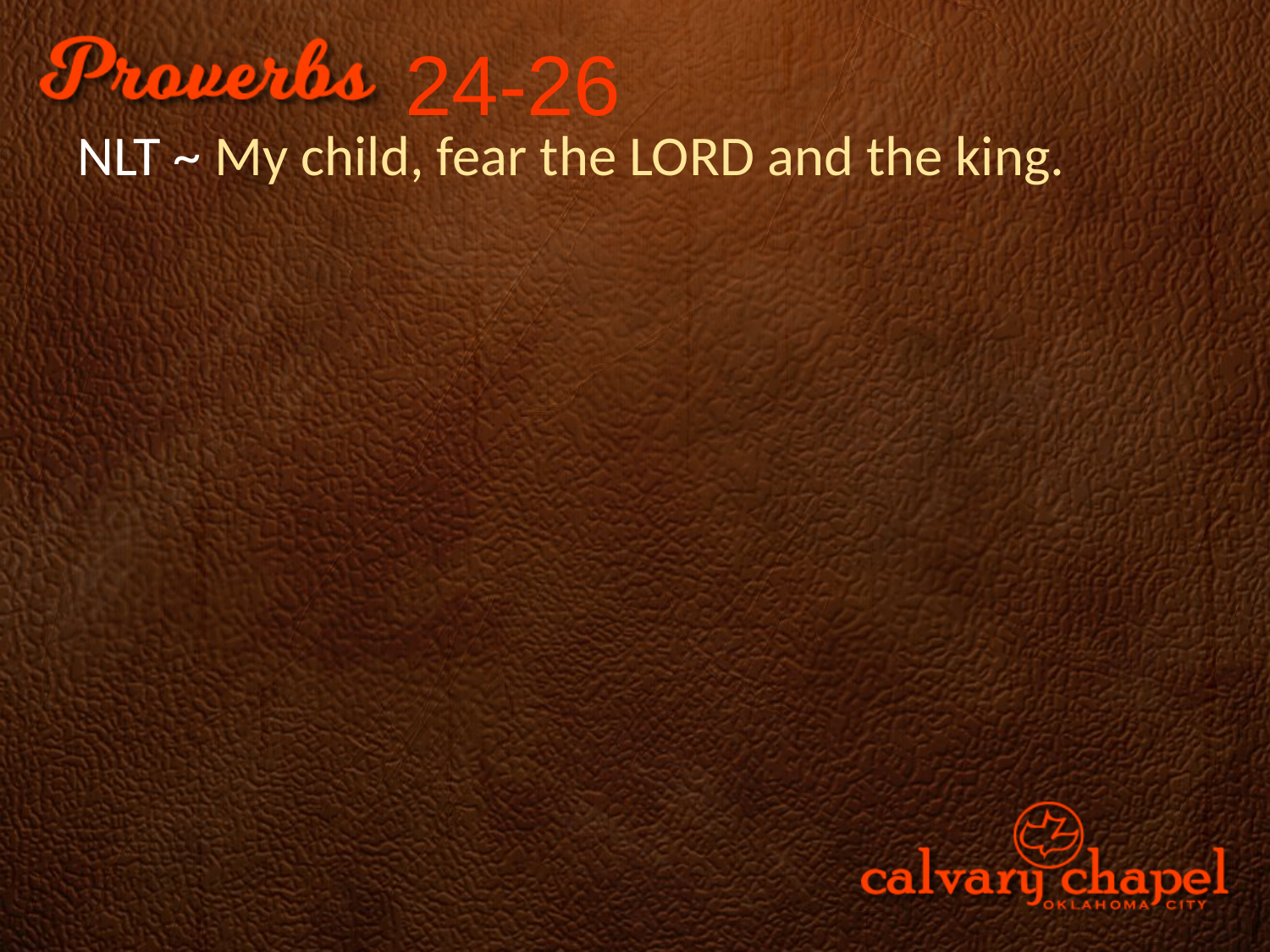

24-26
NLT ~ My child, fear the LORD and the king.